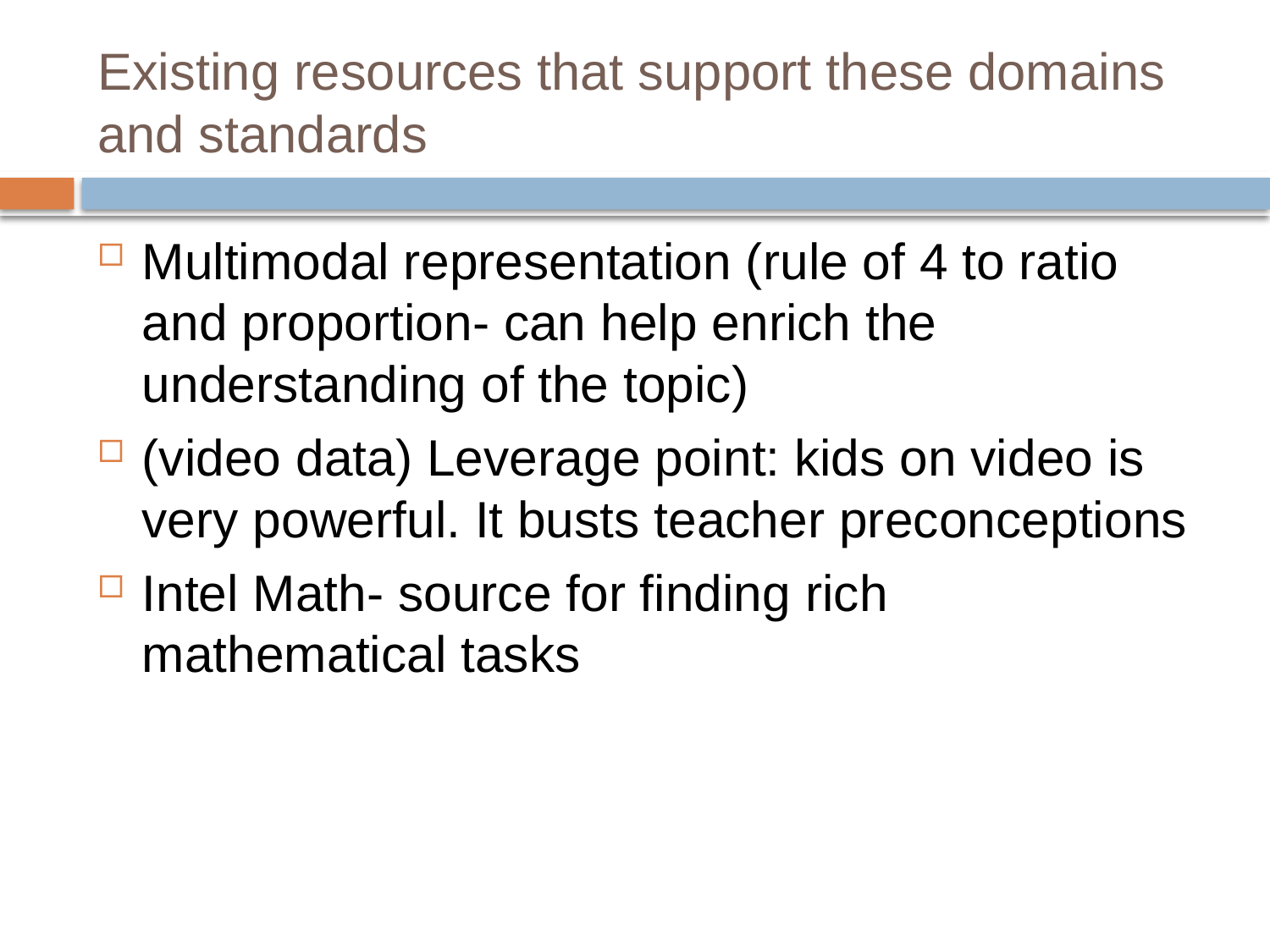

# Existing resources that support these domains and standards
Multimodal representation (rule of 4 to ratio and proportion- can help enrich the understanding of the topic)
(video data) Leverage point: kids on video is very powerful. It busts teacher preconceptions
Intel Math- source for finding rich mathematical tasks